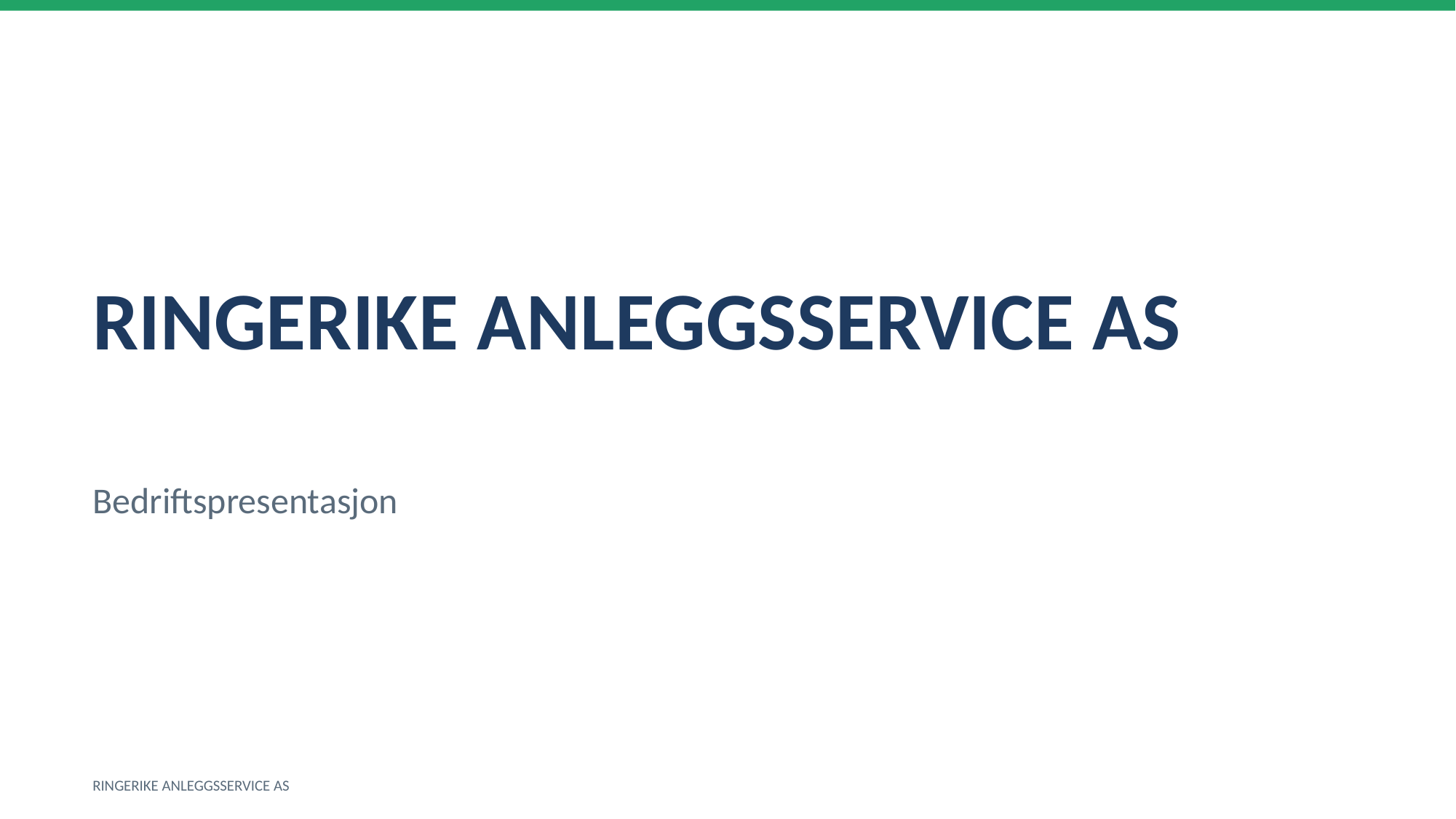

RINGERIKE ANLEGGSSERVICE AS
Bedriftspresentasjon
RINGERIKE ANLEGGSSERVICE AS